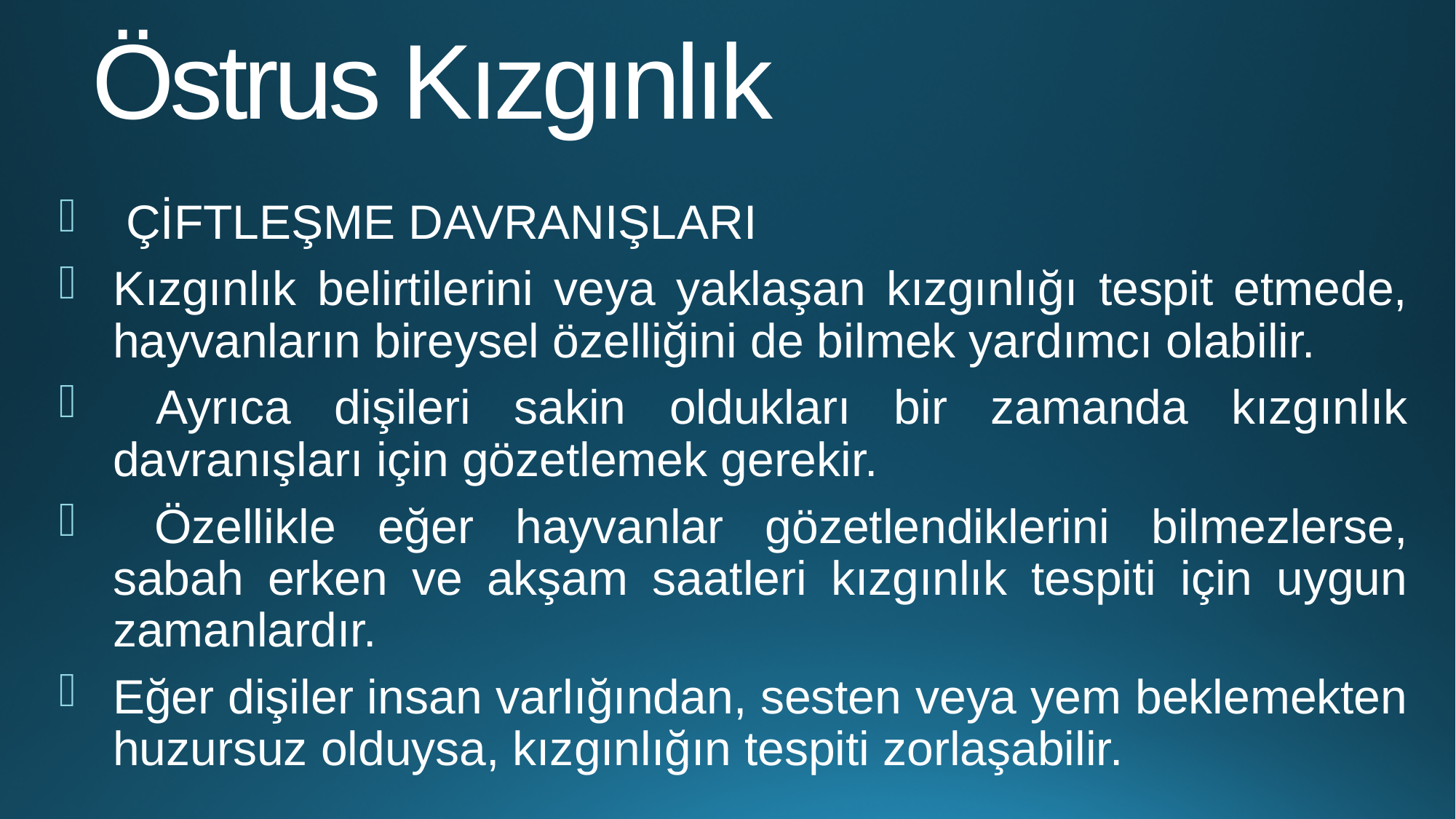

# Östrus Kızgınlık
 ÇİFTLEŞME DAVRANIŞLARI
Kızgınlık belirtilerini veya yaklaşan kızgınlığı tespit etmede, hayvanların bireysel özelliğini de bilmek yardımcı olabilir.
 Ayrıca dişileri sakin oldukları bir zamanda kızgınlık davranışları için gözetlemek gerekir.
 Özellikle eğer hayvanlar gözetlendiklerini bilmezlerse, sabah erken ve akşam saatleri kızgınlık tespiti için uygun zamanlardır.
Eğer dişiler insan varlığından, sesten veya yem beklemekten huzursuz olduysa, kızgınlığın tespiti zorlaşabilir.